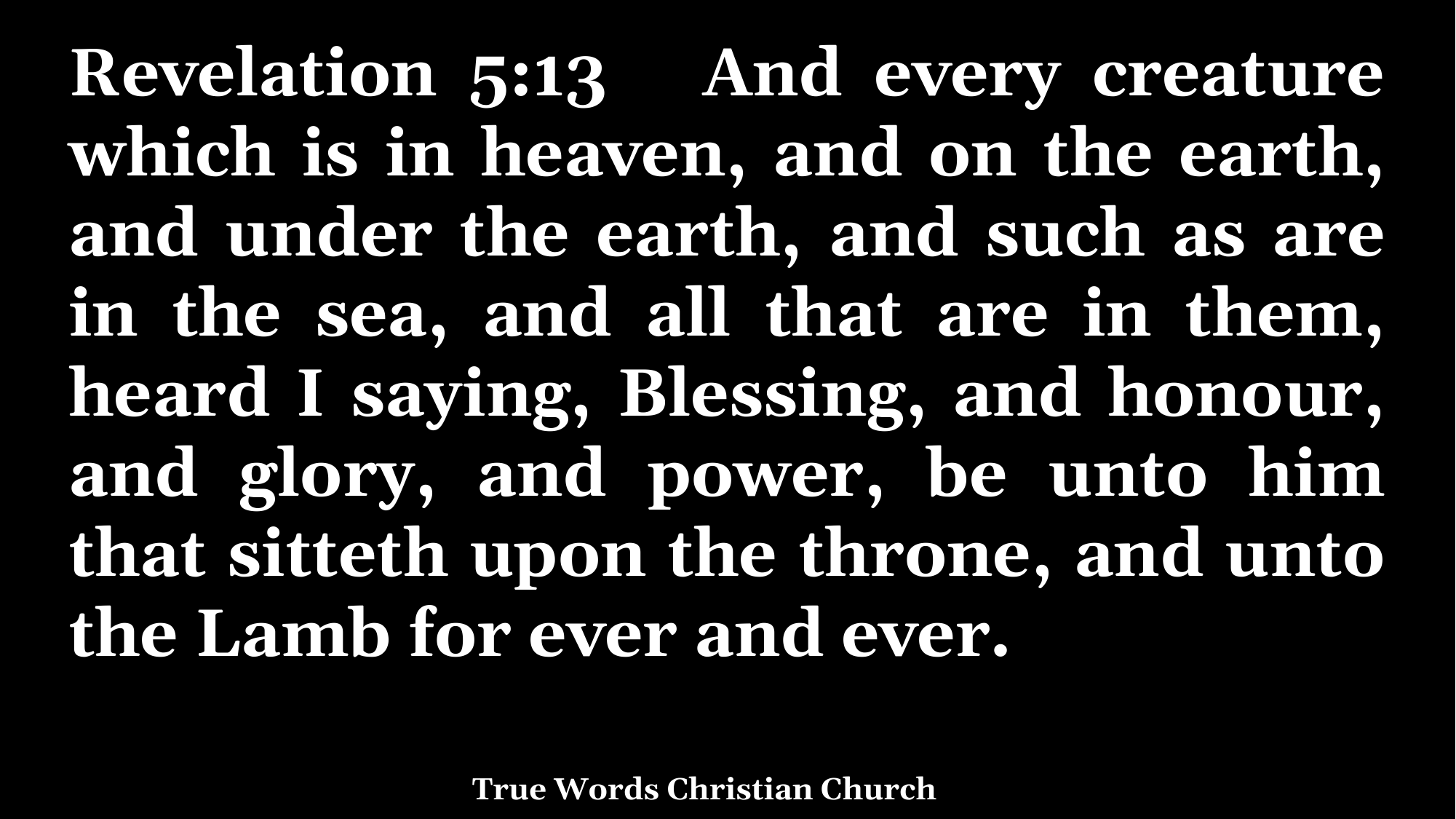

Revelation 5:13   And every creature which is in heaven, and on the earth, and under the earth, and such as are in the sea, and all that are in them, heard I saying, Blessing, and honour, and glory, and power, be unto him that sitteth upon the throne, and unto the Lamb for ever and ever.
True Words Christian Church